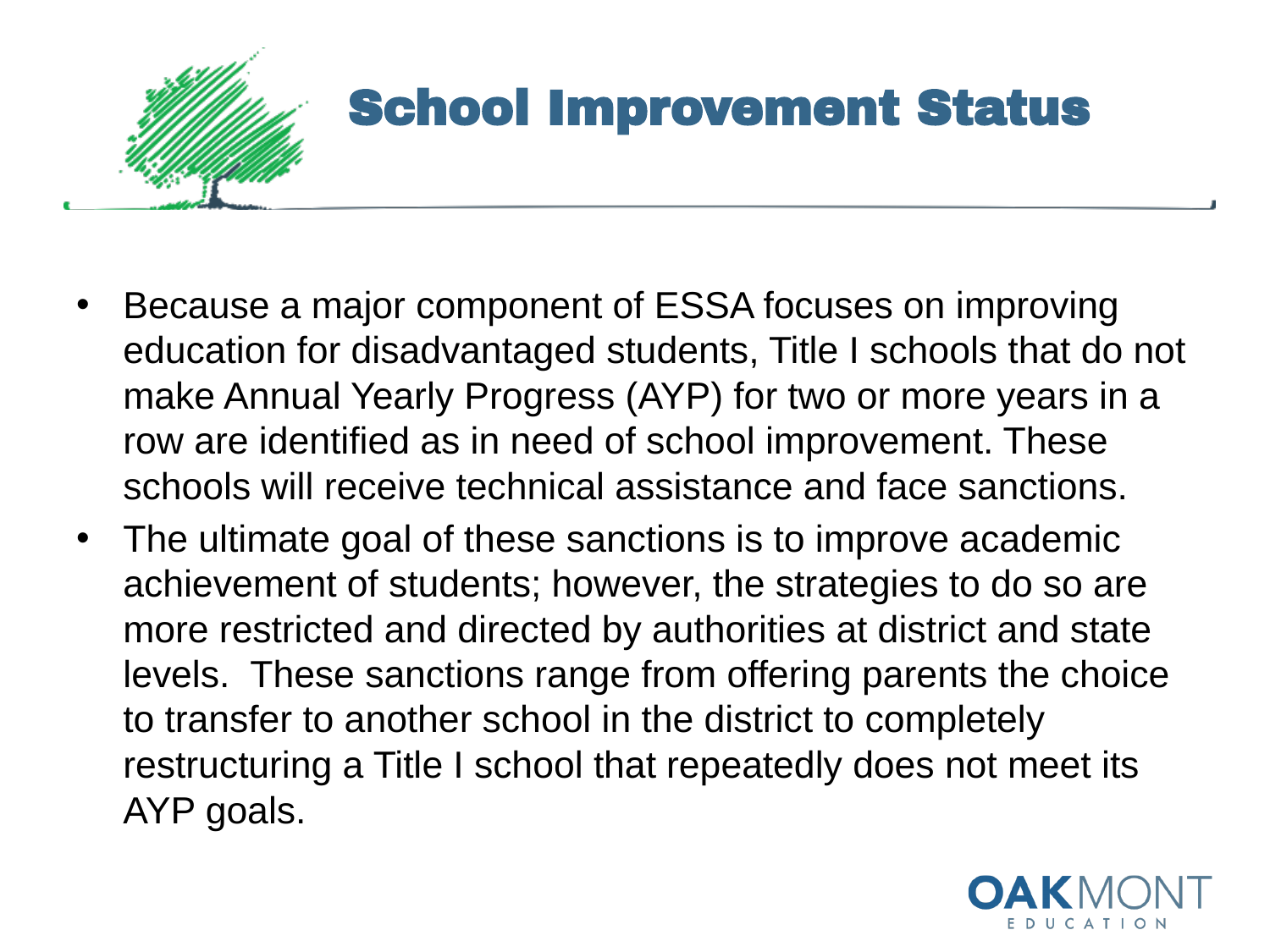

# School Improvement Status

Because a major component of ESSA focuses on improving education for disadvantaged students, Title I schools that do not make Annual Yearly Progress (AYP) for two or more years in a row are identified as in need of school improvement. These schools will receive technical assistance and face sanctions.
The ultimate goal of these sanctions is to improve academic achievement of students; however, the strategies to do so are more restricted and directed by authorities at district and state levels.  These sanctions range from offering parents the choice to transfer to another school in the district to completely restructuring a Title I school that repeatedly does not meet its AYP goals.